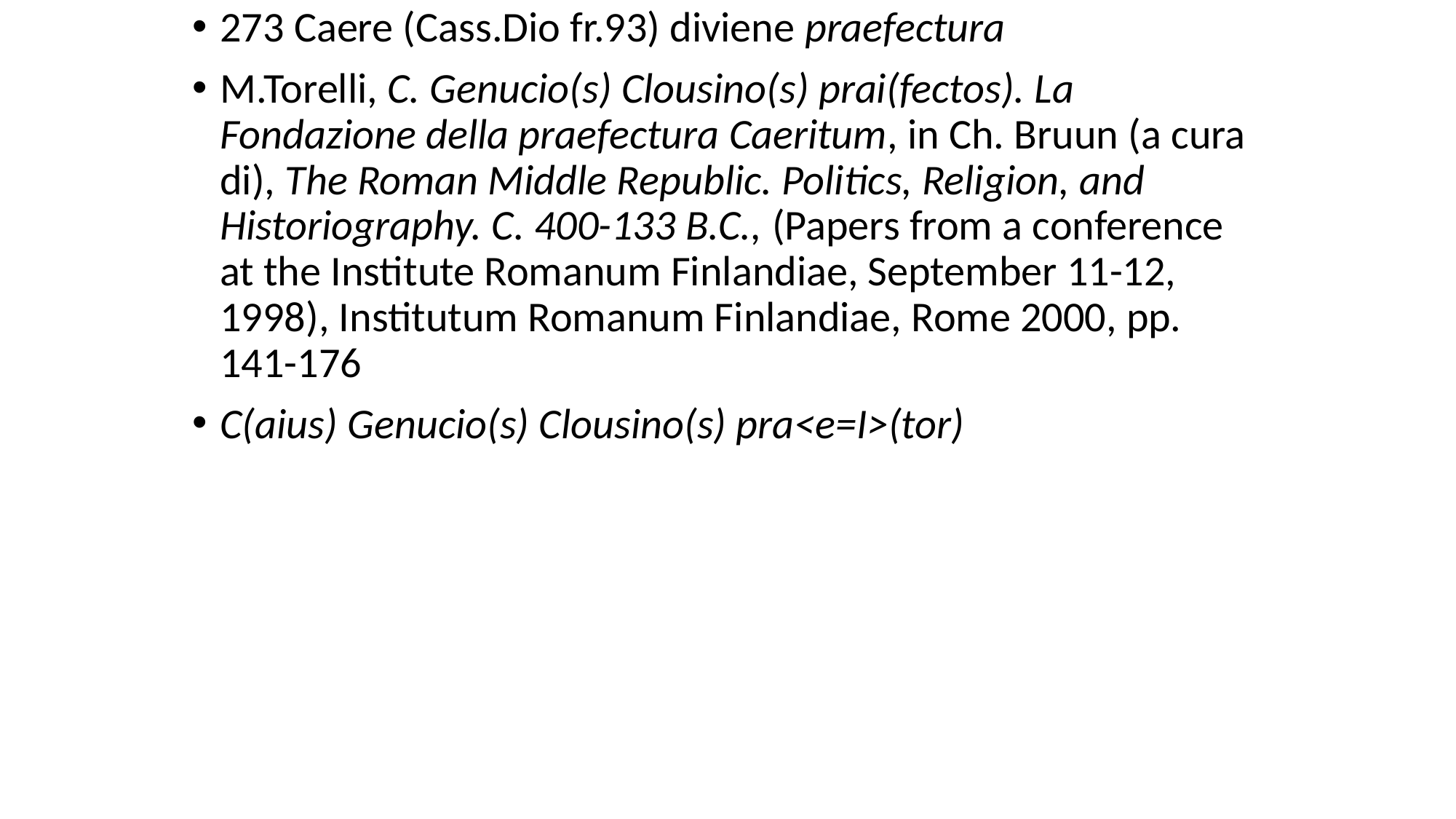

# 273 Caere (Cass.Dio fr.93) diviene praefectura
M.Torelli, C. Genucio(s) Clousino(s) prai(fectos). La Fondazione della praefectura Caeritum, in Ch. Bruun (a cura di), The Roman Middle Republic. Politics, Religion, and Historiography. C. 400-133 B.C., (Papers from a conference at the Institute Romanum Finlandiae, September 11-12, 1998), Institutum Romanum Finlandiae, Rome 2000, pp. 141-176
C(aius) Genucio(s) Clousino(s) pra<e=I>(tor)